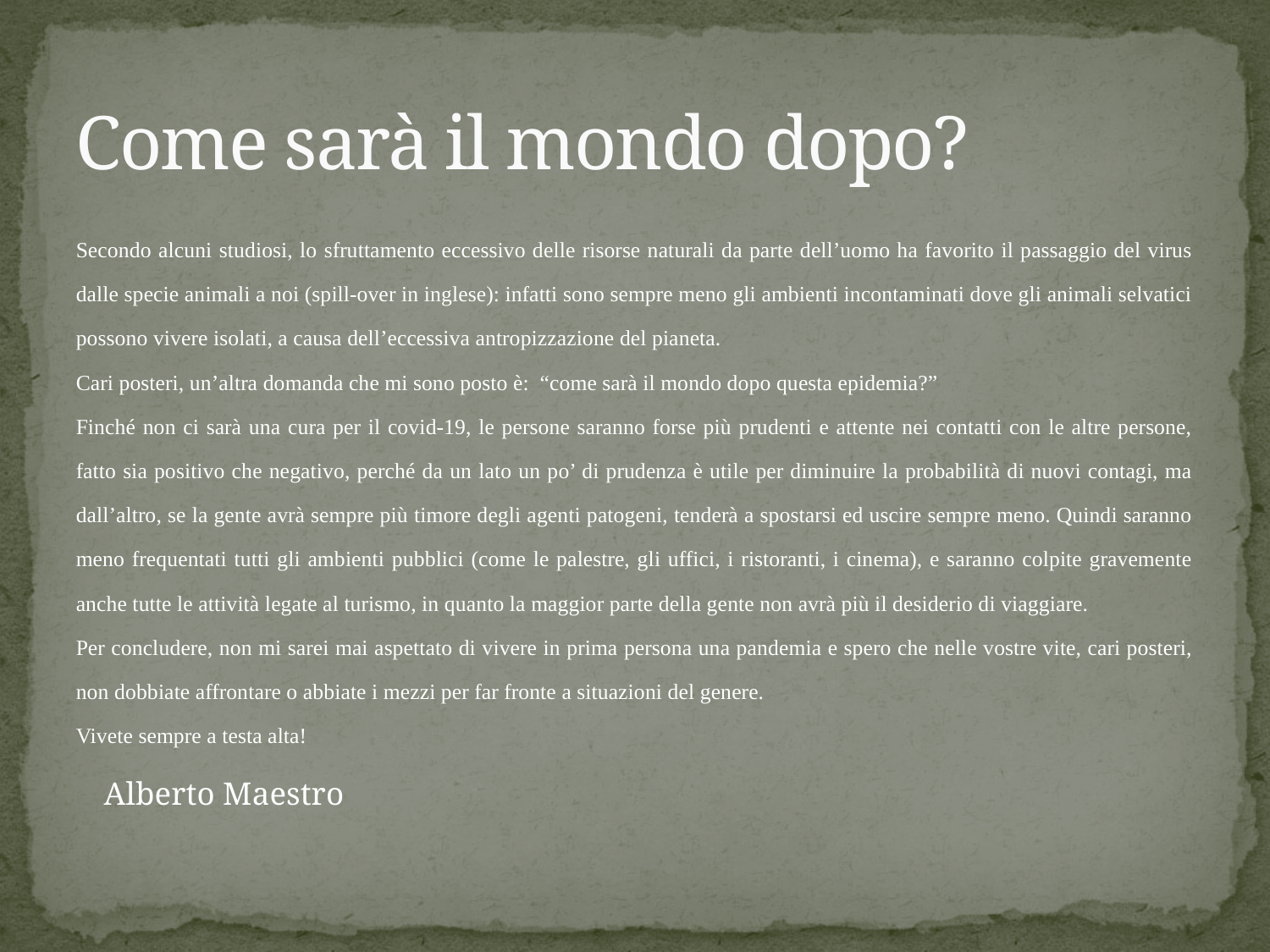

# Come sarà il mondo dopo?
Secondo alcuni studiosi, lo sfruttamento eccessivo delle risorse naturali da parte dell’uomo ha favorito il passaggio del virus dalle specie animali a noi (spill-over in inglese): infatti sono sempre meno gli ambienti incontaminati dove gli animali selvatici possono vivere isolati, a causa dell’eccessiva antropizzazione del pianeta.
Cari posteri, un’altra domanda che mi sono posto è:  “come sarà il mondo dopo questa epidemia?”
Finché non ci sarà una cura per il covid-19, le persone saranno forse più prudenti e attente nei contatti con le altre persone, fatto sia positivo che negativo, perché da un lato un po’ di prudenza è utile per diminuire la probabilità di nuovi contagi, ma dall’altro, se la gente avrà sempre più timore degli agenti patogeni, tenderà a spostarsi ed uscire sempre meno. Quindi saranno meno frequentati tutti gli ambienti pubblici (come le palestre, gli uffici, i ristoranti, i cinema), e saranno colpite gravemente anche tutte le attività legate al turismo, in quanto la maggior parte della gente non avrà più il desiderio di viaggiare.
Per concludere, non mi sarei mai aspettato di vivere in prima persona una pandemia e spero che nelle vostre vite, cari posteri, non dobbiate affrontare o abbiate i mezzi per far fronte a situazioni del genere.
Vivete sempre a testa alta!
						Alberto Maestro